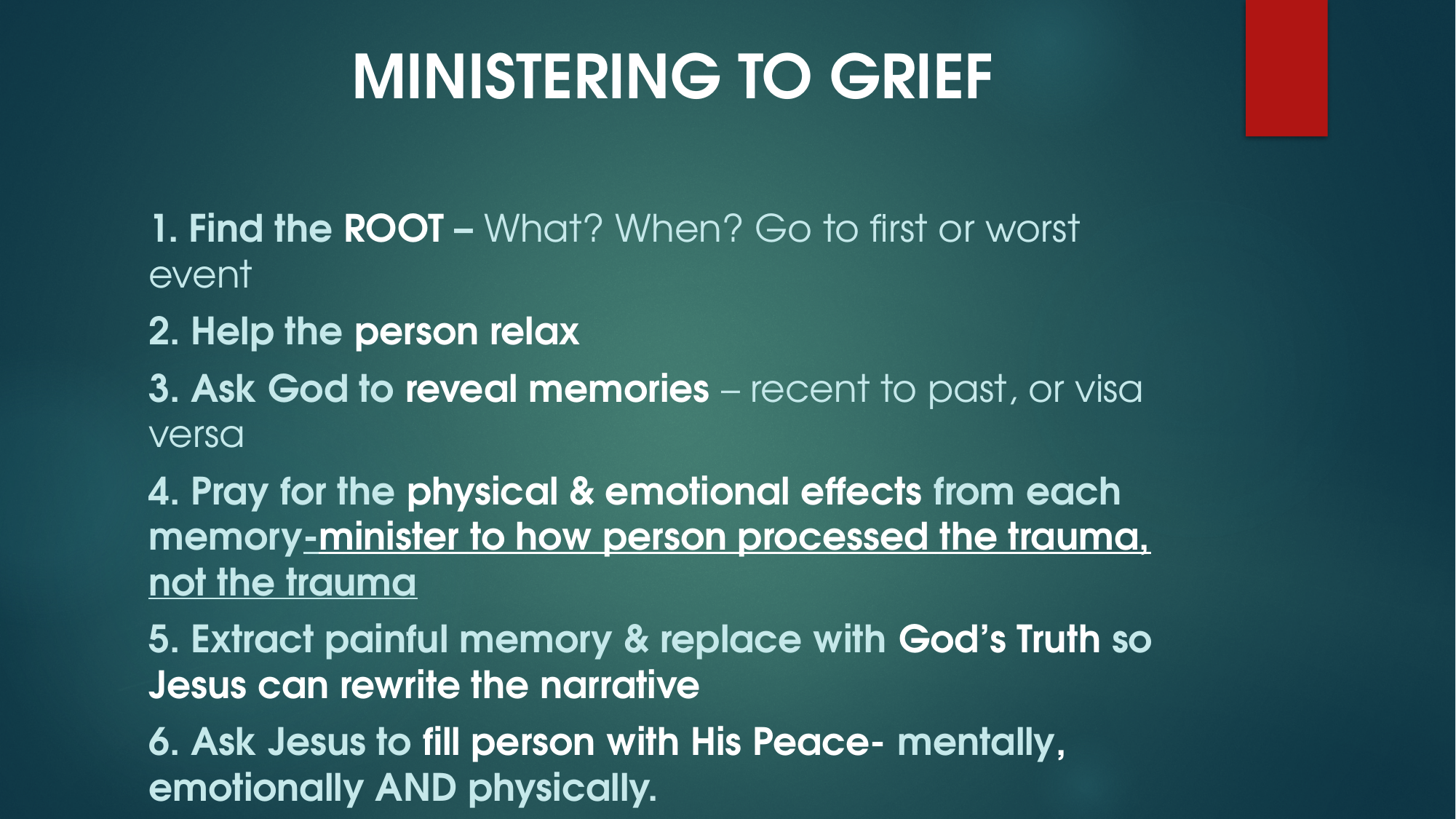

# MINISTERING TO GRIEF

1. Find the ROOT – What? When? Go to first or worst event
2. Help the person relax
3. Ask God to reveal memories – recent to past, or visa versa
4. Pray for the physical & emotional effects from each memory-minister to how person processed the trauma, not the trauma
5. Extract painful memory & replace with God’s Truth so Jesus can rewrite the narrative
6. Ask Jesus to fill person with His Peace- mentally, emotionally AND physically.